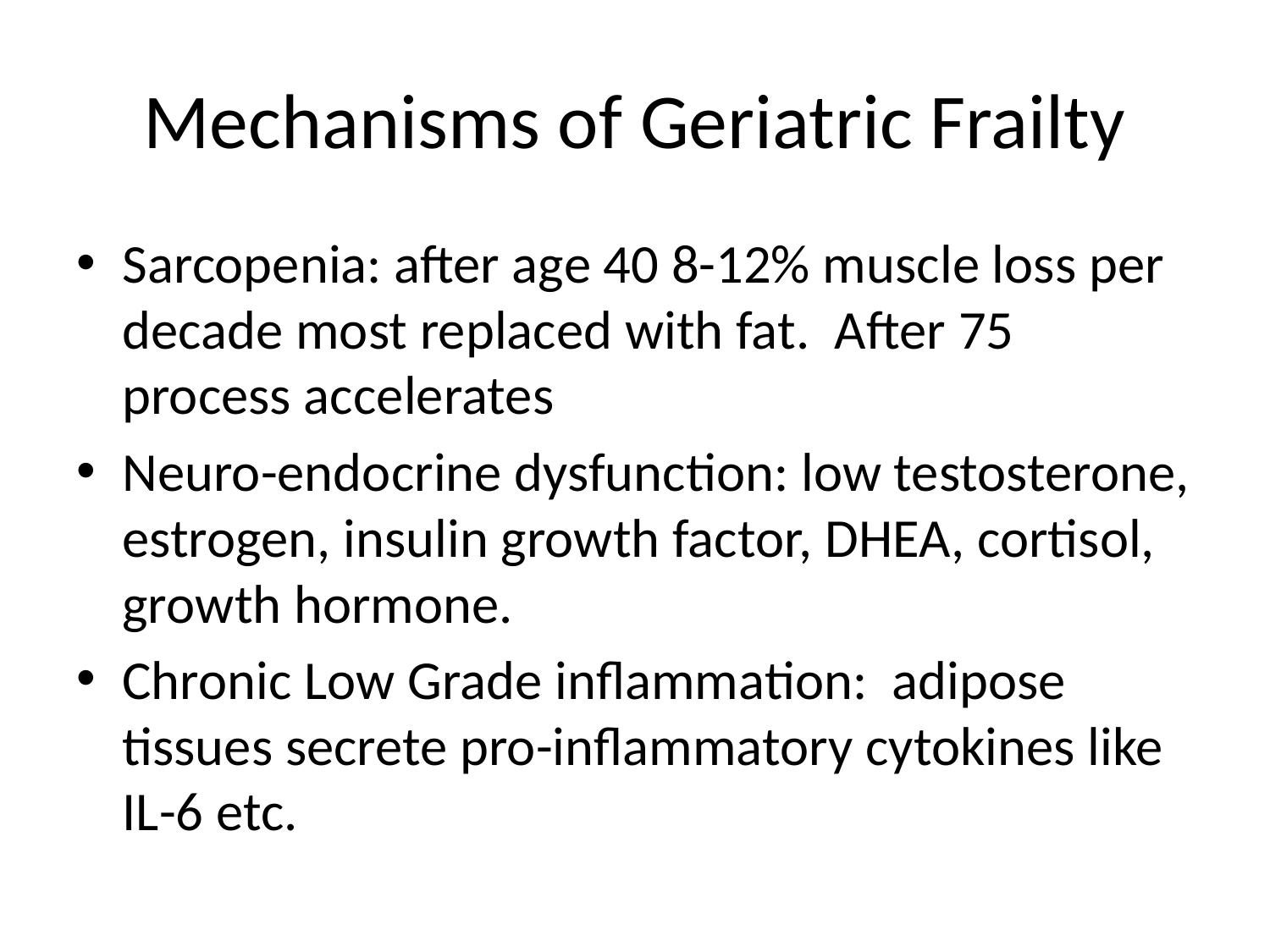

# Mechanisms of Geriatric Frailty
Sarcopenia: after age 40 8-12% muscle loss per decade most replaced with fat.  After 75 process accelerates
Neuro-endocrine dysfunction: low testosterone, estrogen, insulin growth factor, DHEA, cortisol, growth hormone.
Chronic Low Grade inflammation:  adipose tissues secrete pro-inflammatory cytokines like IL-6 etc.